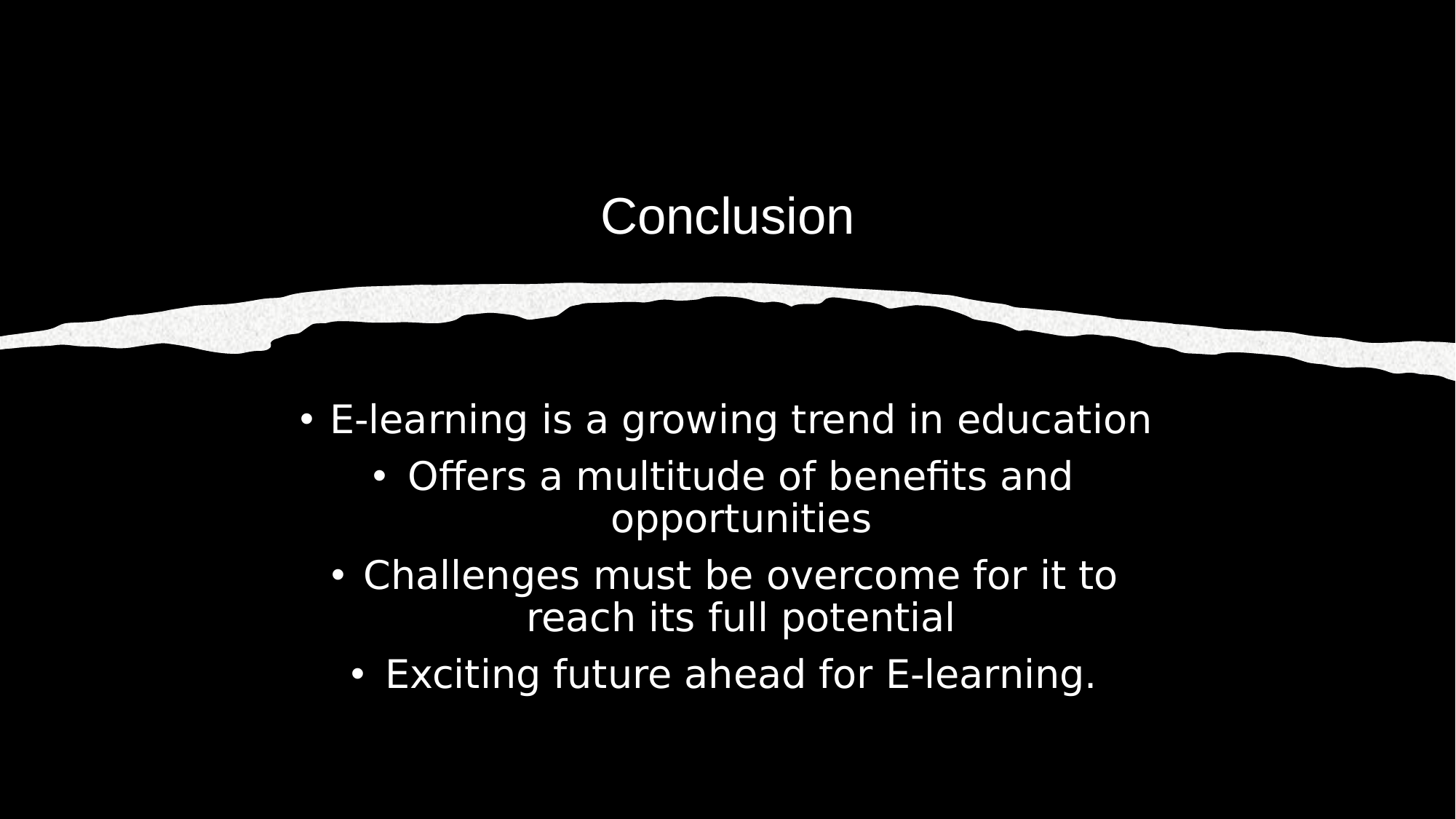

# Conclusion

E-learning is a growing trend in education
Offers a multitude of benefits and opportunities
Challenges must be overcome for it to reach its full potential
Exciting future ahead for E-learning.